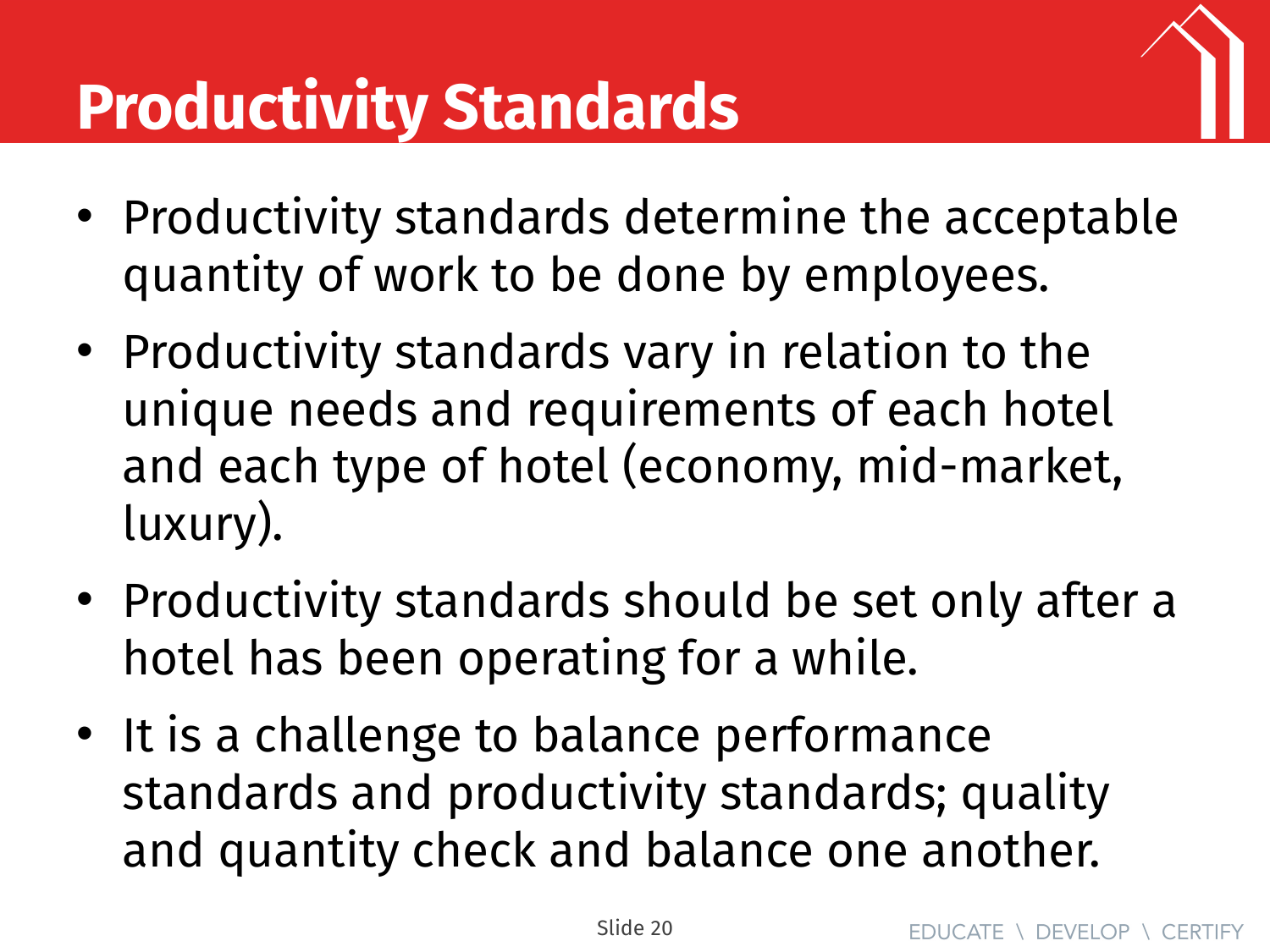

# Productivity Standards
Productivity standards determine the acceptable quantity of work to be done by employees.
Productivity standards vary in relation to the unique needs and requirements of each hotel and each type of hotel (economy, mid-market, luxury).
Productivity standards should be set only after a hotel has been operating for a while.
It is a challenge to balance performance standards and productivity standards; quality and quantity check and balance one another.
Slide 20